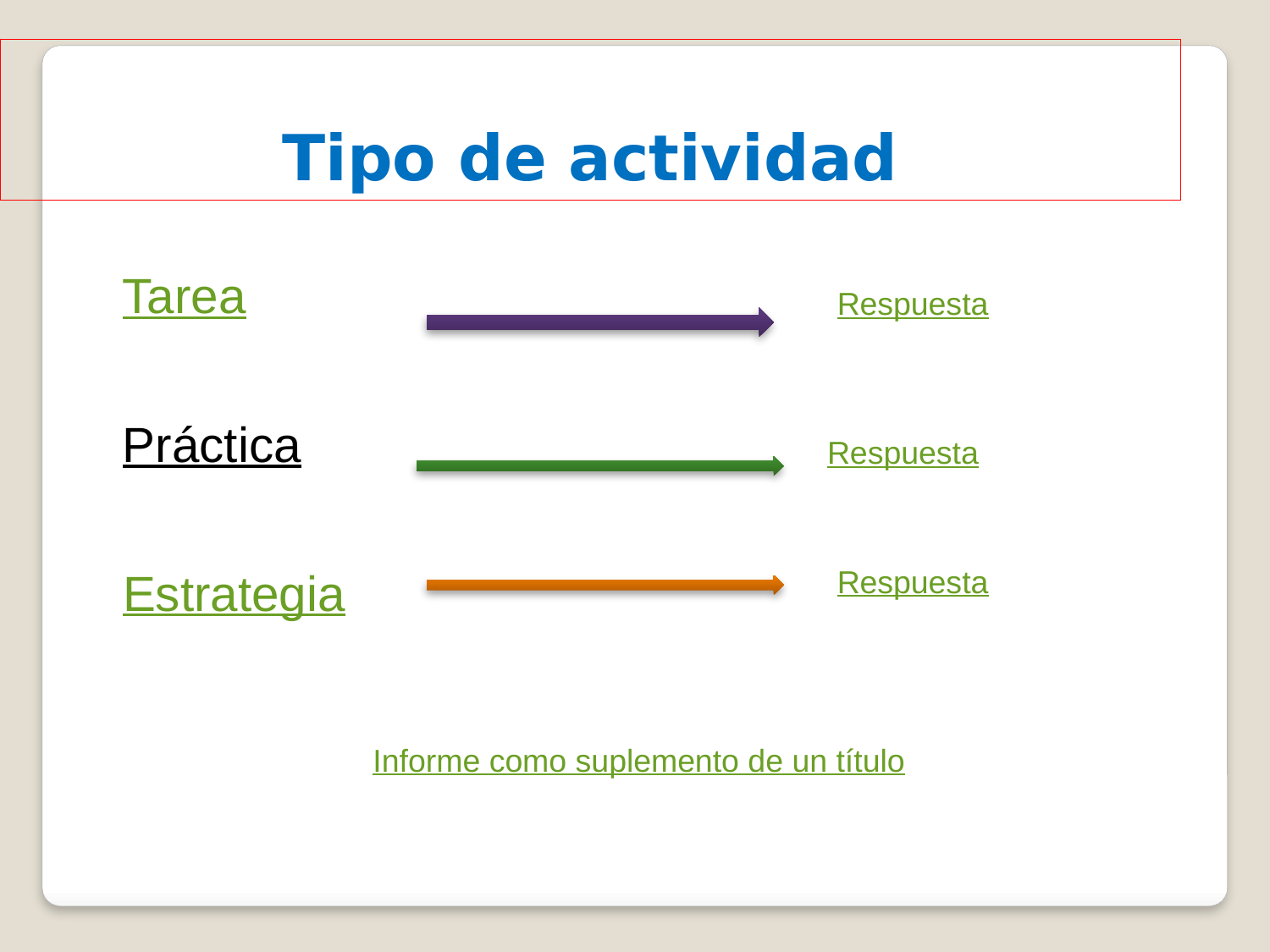

Tipo de actividad
Tarea
Respuesta

Práctica
Respuesta

Estrategia
Respuesta

Informe como suplemento de un título